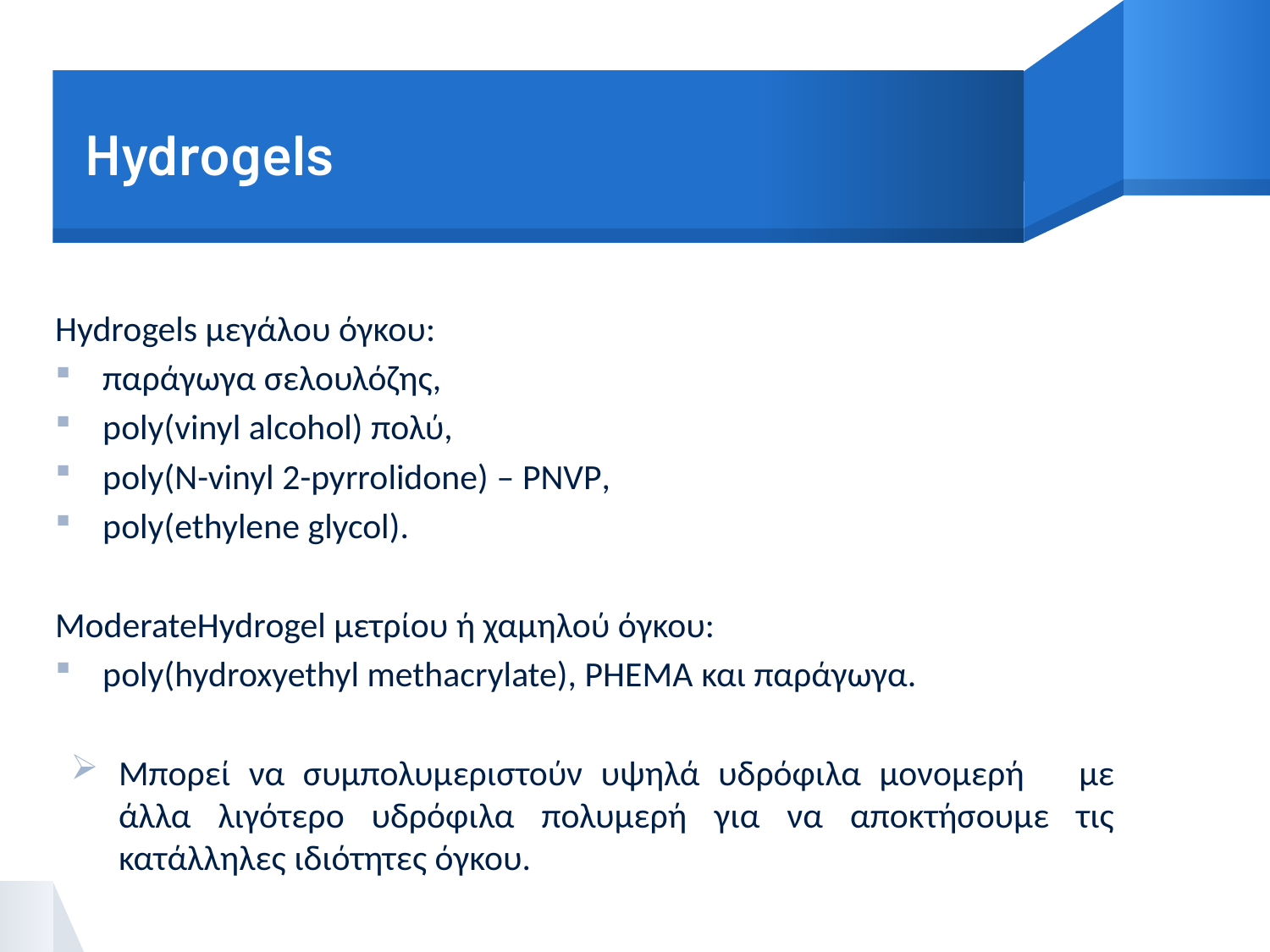

# Hydrogels
Hydrogels μεγάλου όγκου:
παράγωγα σελουλόζης,
poly(vinyl alcohol) πολύ,
poly(N-vinyl 2-pyrrolidone) – PNVP,
poly(ethylene glycol).

ModerateHydrogel μετρίου ή χαμηλού όγκου:
poly(hydroxyethyl methacrylate), PHEMA και παράγωγα.

Μπορεί να συμπολυμεριστούν υψηλά υδρόφιλα μονομερή  	με άλλα λιγότερο υδρόφιλα πολυμερή για να αποκτήσουμε τις κατάλληλες ιδιότητες όγκου.